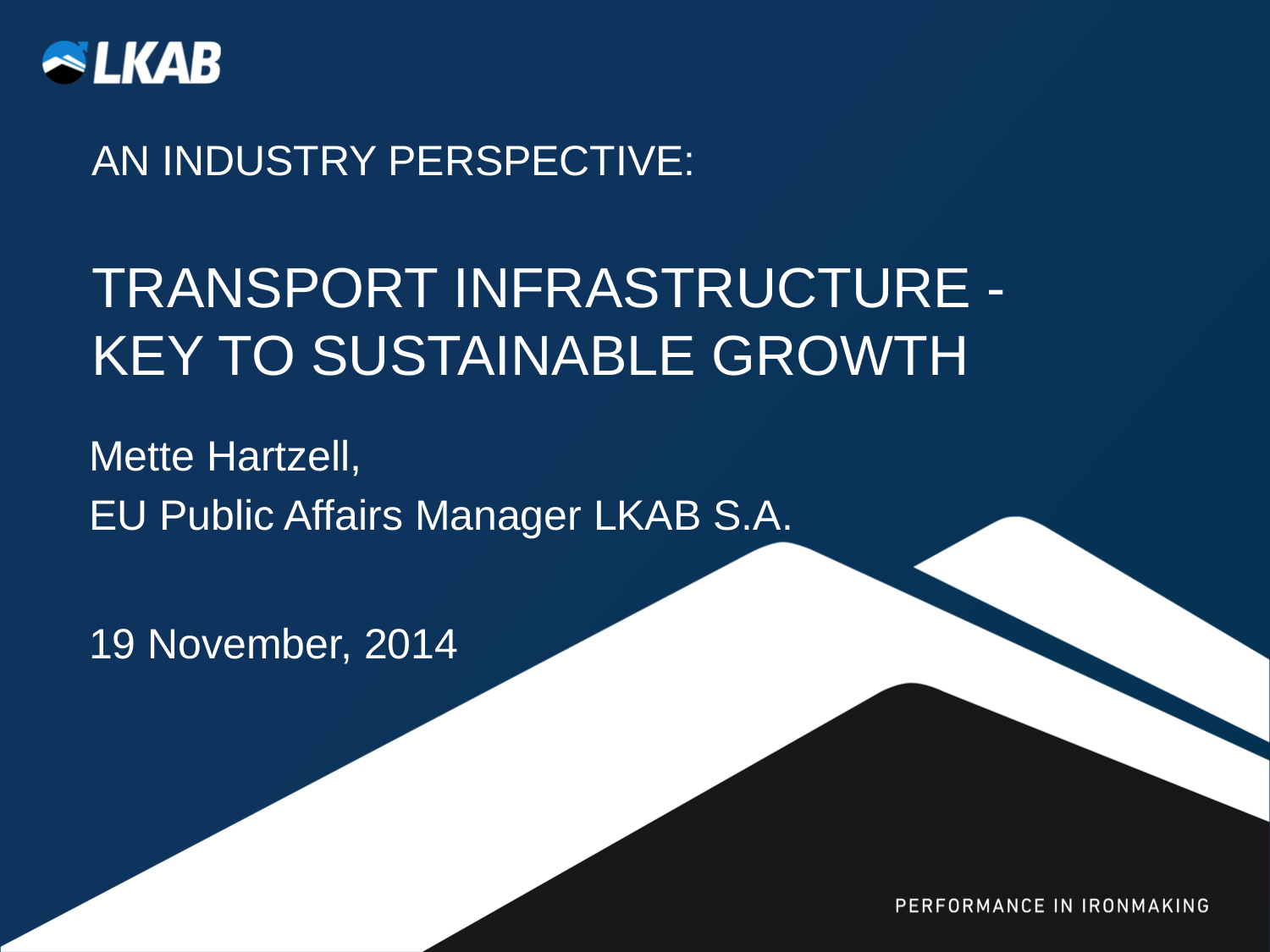

# An Industry perspective: transport infrastructure - Key to sustainable growth
Mette Hartzell,
EU Public Affairs Manager LKAB S.A.

19 November, 2014